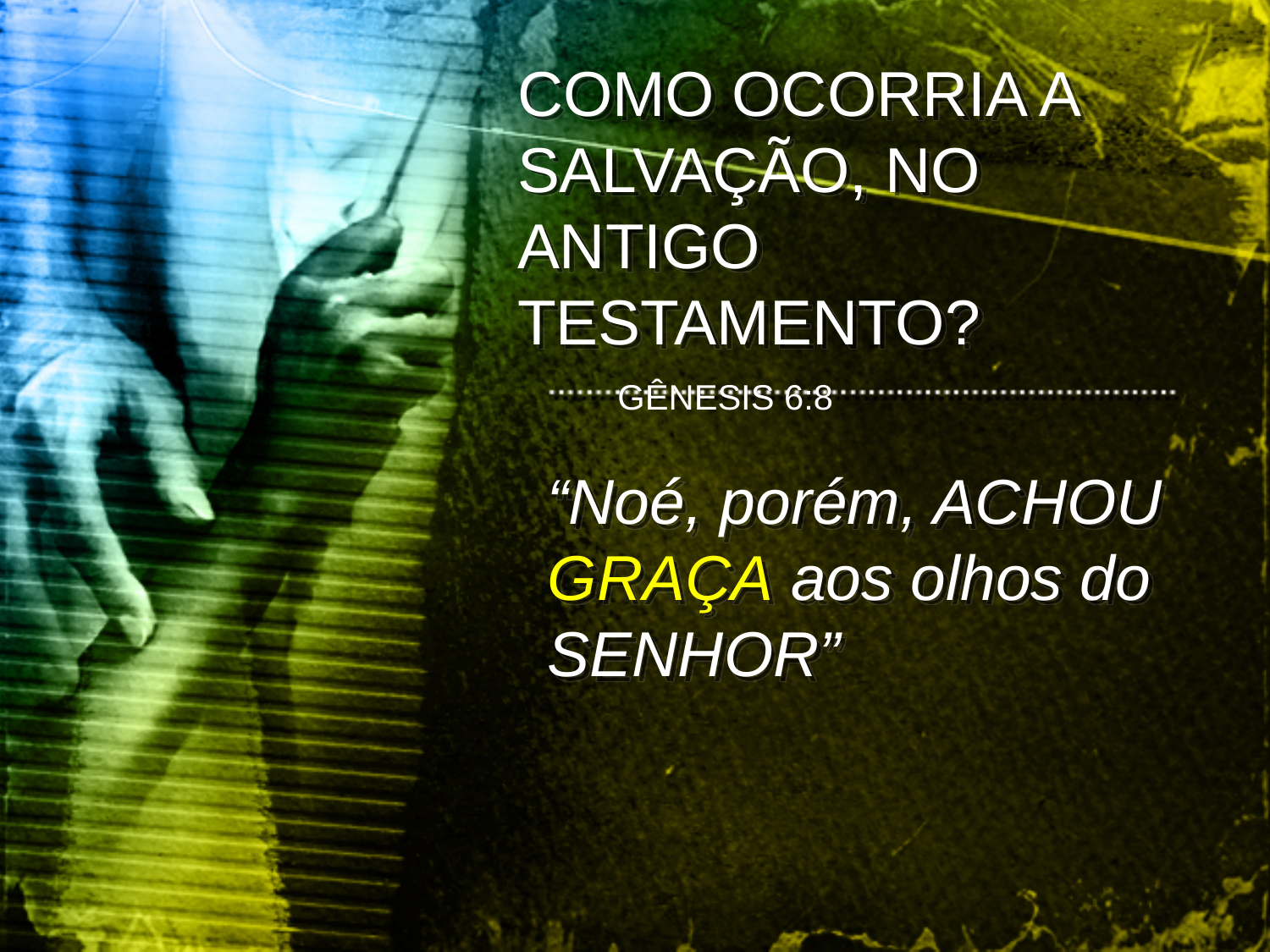

COMO OCORRIA A SALVAÇÃO, NO ANTIGO TESTAMENTO?
                                                GÊNESIS 6:8

“Noé, porém, ACHOU GRAÇA aos olhos do SENHOR”